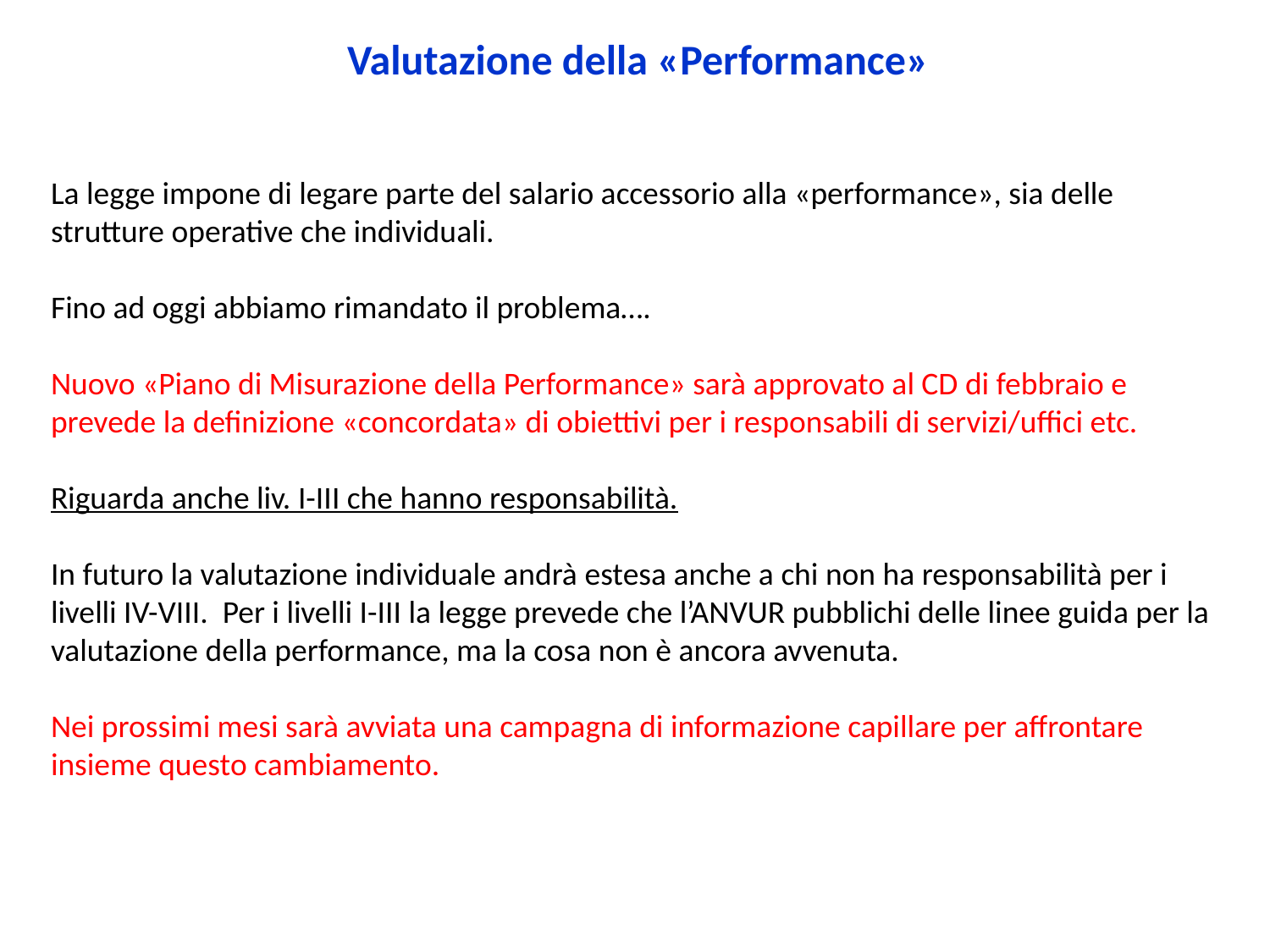

Valutazione della «Performance»
La legge impone di legare parte del salario accessorio alla «performance», sia delle strutture operative che individuali.

Fino ad oggi abbiamo rimandato il problema….

Nuovo «Piano di Misurazione della Performance» sarà approvato al CD di febbraio e prevede la definizione «concordata» di obiettivi per i responsabili di servizi/uffici etc.

Riguarda anche liv. I-III che hanno responsabilità.

In futuro la valutazione individuale andrà estesa anche a chi non ha responsabilità per i livelli IV-VIII.  Per i livelli I-III la legge prevede che l’ANVUR pubblichi delle linee guida per la valutazione della performance, ma la cosa non è ancora avvenuta.

Nei prossimi mesi sarà avviata una campagna di informazione capillare per affrontare insieme questo cambiamento.